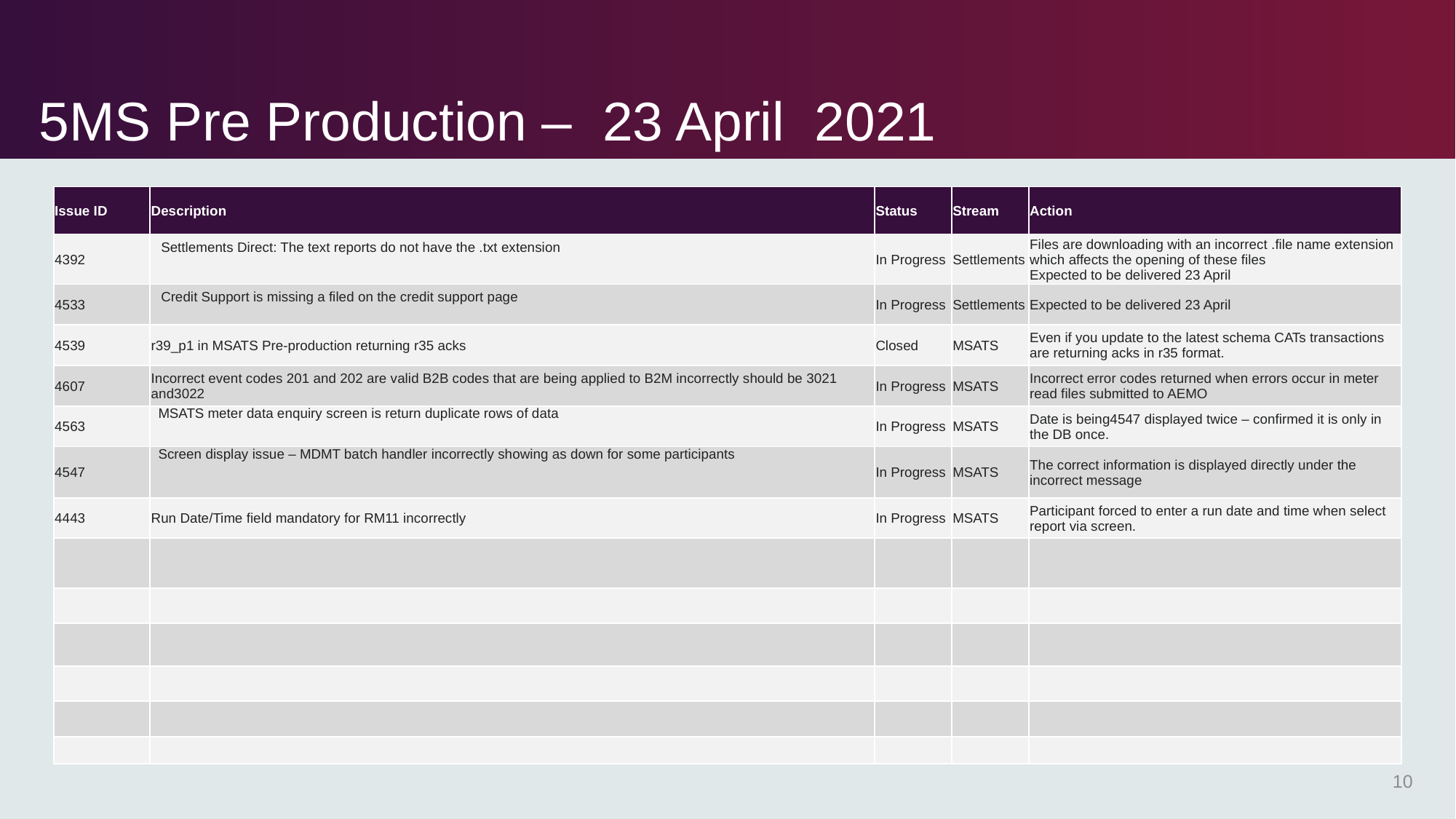

# 5MS Pre Production –  23 April  2021
| Issue ID​ | Description​ | Status​ | Stream | Action​ |
| --- | --- | --- | --- | --- |
| 4392 | Settlements Direct: The text reports do not have the .txt extension | In Progress | Settlements | Files are downloading with an incorrect .file name extension which affects the opening of these files Expected to be delivered 23 April |
| 4533 | Credit Support is missing a filed on the credit support page | In Progress | Settlements | Expected to be delivered 23 April |
| 4539 | r39\_p1 in MSATS Pre-production returning r35 acks | Closed | MSATS | Even if you update to the latest schema CATs transactions are returning acks in r35 format. |
| 4607 | Incorrect event codes 201 and 202 are valid B2B codes that are being applied to B2M incorrectly should be 3021 and3022 | In Progress | MSATS | Incorrect error codes returned when errors occur in meter read files submitted to AEMO |
| 4563 | MSATS meter data enquiry screen is return duplicate rows of data | In Progress | MSATS | Date is being4547 displayed twice – confirmed it is only in the DB once. |
| 4547 | Screen display issue – MDMT batch handler incorrectly showing as down for some participants | In Progress | MSATS | The correct information is displayed directly under the incorrect message |
| 4443 | Run Date/Time field mandatory for RM11 incorrectly | In Progress | MSATS | Participant forced to enter a run date and time when select report via screen. |
|  |  |  |  |  |
|  |  |  |  |  |
|  |  |  |  |  |
|  |  |  |  |  |
|  |  |  |  |  |
|  |  |  |  |  |
10
Forecasting, SD/CD